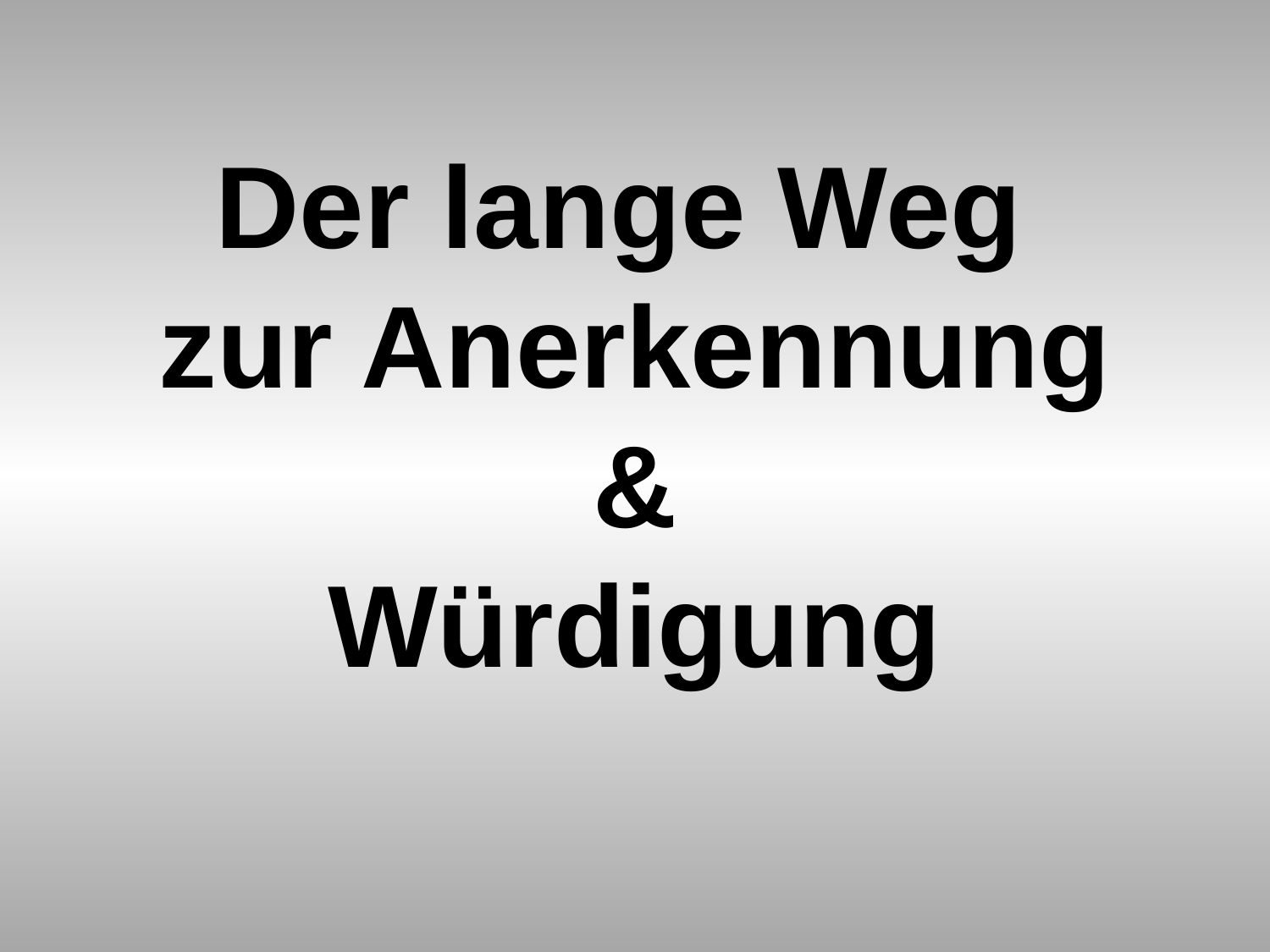

Der lange Weg
zur Anerkennung
&
Würdigung